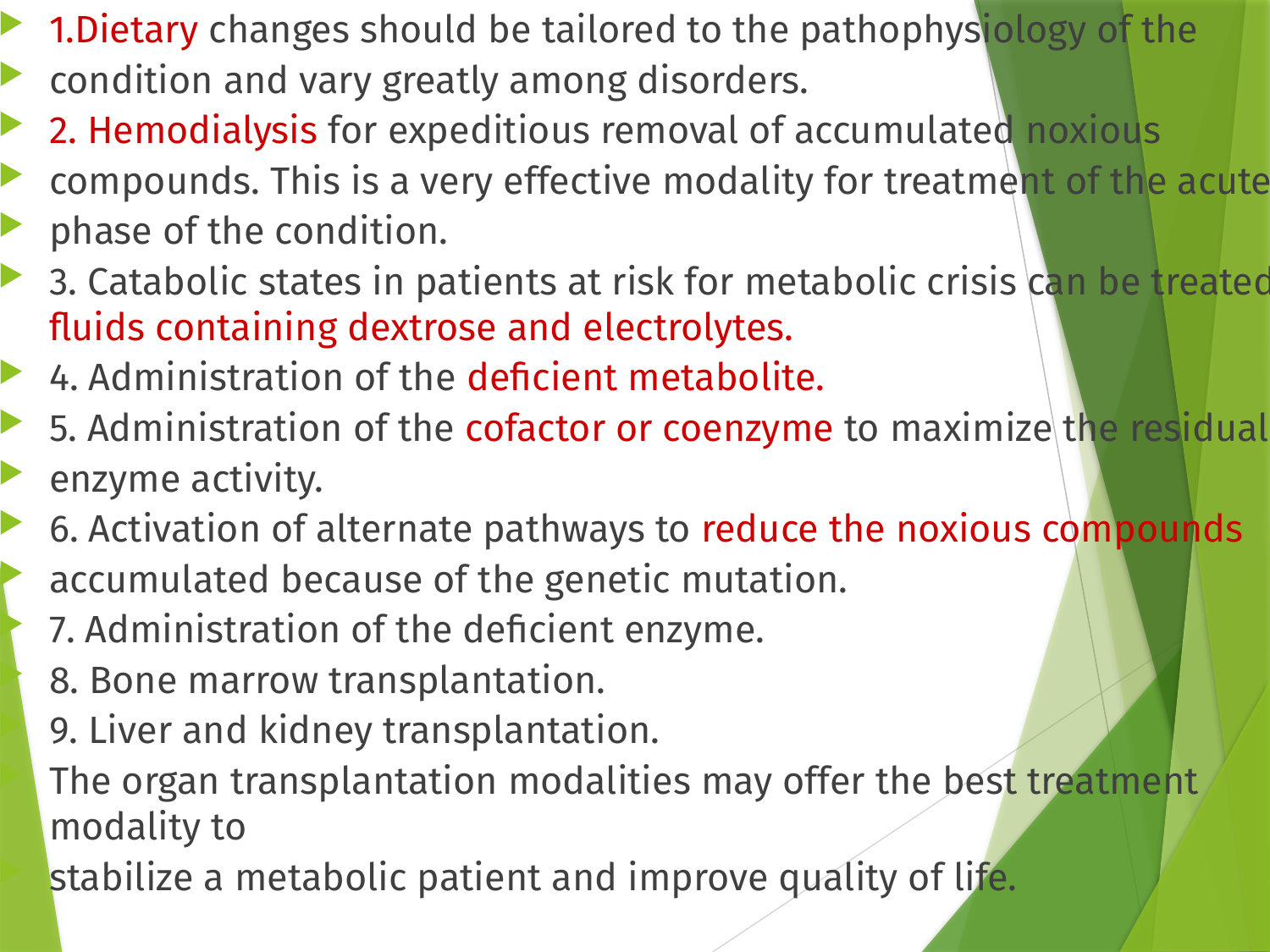

1.Dietary changes should be tailored to the pathophysiology of the
condition and vary greatly among disorders.
2. Hemodialysis for expeditious removal of accumulated noxious
compounds. This is a very effective modality for treatment of the acute
phase of the condition.
3. Catabolic states in patients at risk for metabolic crisis can be treated wit fluids containing dextrose and electrolytes.
4. Administration of the deficient metabolite.
5. Administration of the cofactor or coenzyme to maximize the residual
enzyme activity.
6. Activation of alternate pathways to reduce the noxious compounds
accumulated because of the genetic mutation.
7. Administration of the deficient enzyme.
8. Bone marrow transplantation.
9. Liver and kidney transplantation.
The organ transplantation modalities may offer the best treatment modality to
stabilize a metabolic patient and improve quality of life.